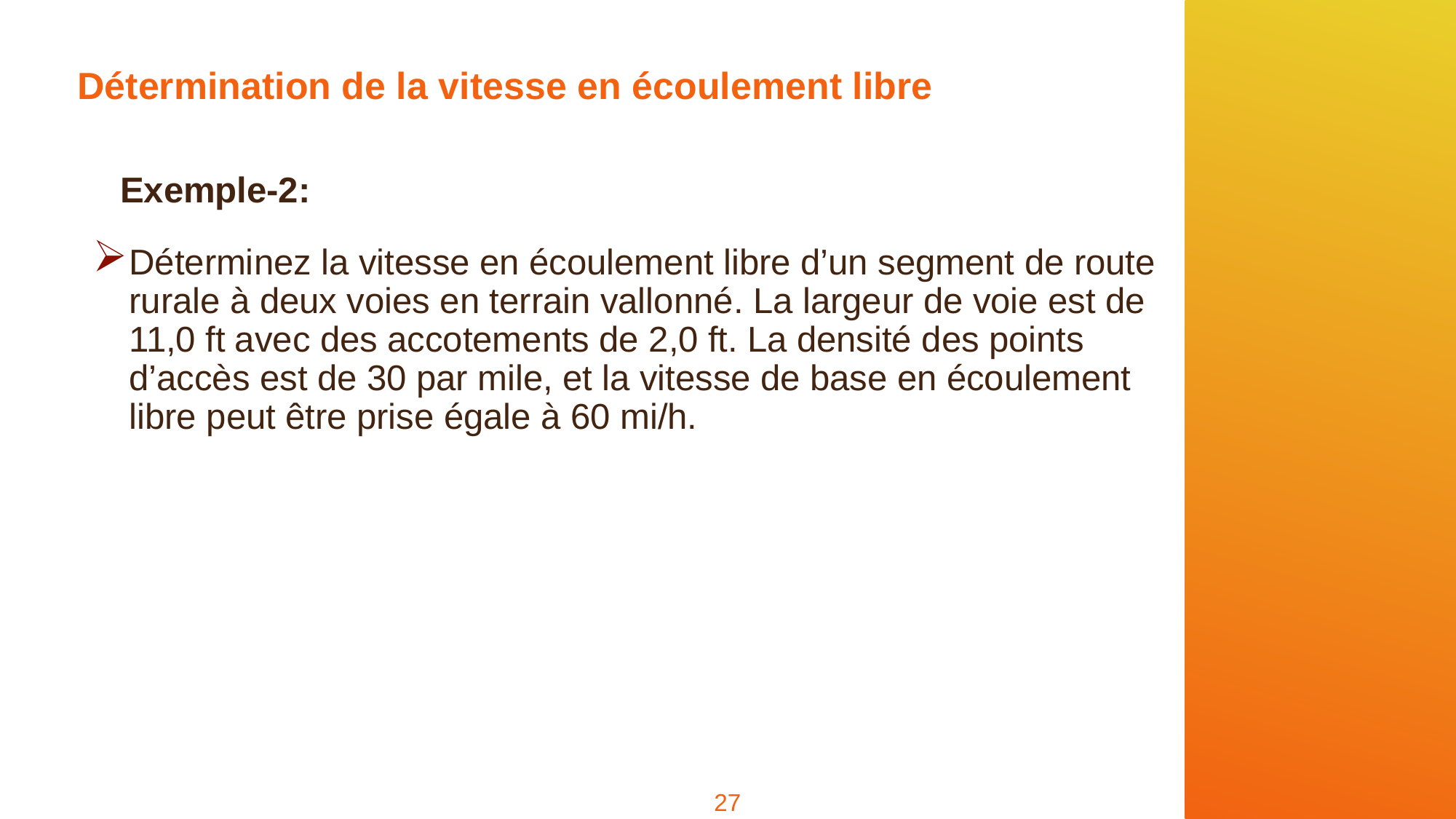

# Détermination de la vitesse en écoulement libre
Exemple-2:
Déterminez la vitesse en écoulement libre d’un segment de route rurale à deux voies en terrain vallonné. La largeur de voie est de 11,0 ft avec des accotements de 2,0 ft. La densité des points d’accès est de 30 par mile, et la vitesse de base en écoulement libre peut être prise égale à 60 mi/h.